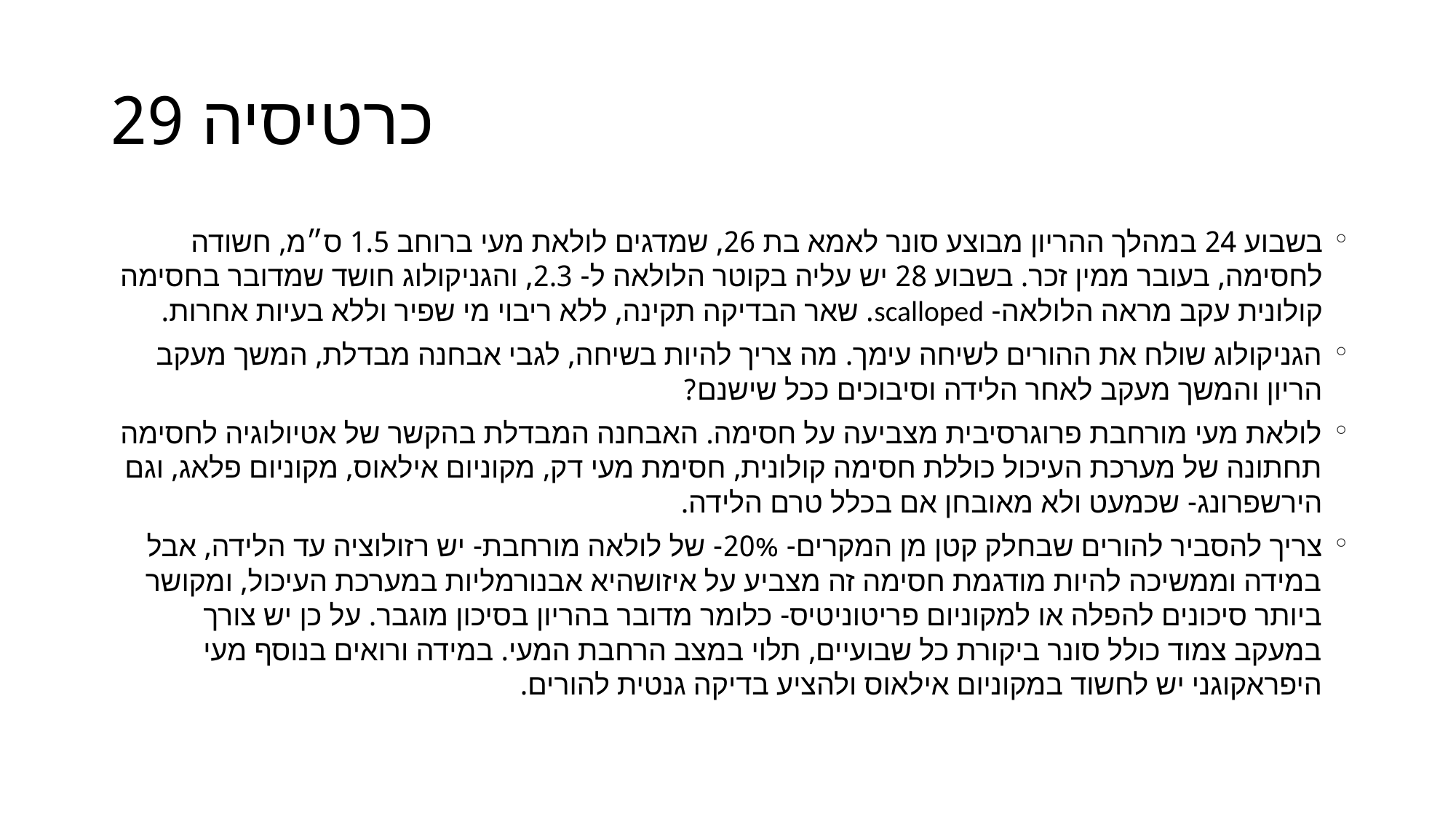

# כרטיסיה 29
בשבוע 24 במהלך ההריון מבוצע סונר לאמא בת 26, שמדגים לולאת מעי ברוחב 1.5 ס״מ, חשודה לחסימה, בעובר ממין זכר. בשבוע 28 יש עליה בקוטר הלולאה ל- 2.3, והגניקולוג חושד שמדובר בחסימה קולונית עקב מראה הלולאה- scalloped. שאר הבדיקה תקינה, ללא ריבוי מי שפיר וללא בעיות אחרות.
הגניקולוג שולח את ההורים לשיחה עימך. מה צריך להיות בשיחה, לגבי אבחנה מבדלת, המשך מעקב הריון והמשך מעקב לאחר הלידה וסיבוכים ככל שישנם?
לולאת מעי מורחבת פרוגרסיבית מצביעה על חסימה. האבחנה המבדלת בהקשר של אטיולוגיה לחסימה תחתונה של מערכת העיכול כוללת חסימה קולונית, חסימת מעי דק, מקוניום אילאוס, מקוניום פלאג, וגם הירשפרונג- שכמעט ולא מאובחן אם בכלל טרם הלידה.
צריך להסביר להורים שבחלק קטן מן המקרים- 20%- של לולאה מורחבת- יש רזולוציה עד הלידה, אבל במידה וממשיכה להיות מודגמת חסימה זה מצביע על איזושהיא אבנורמליות במערכת העיכול, ומקושר ביותר סיכונים להפלה או למקוניום פריטוניטיס- כלומר מדובר בהריון בסיכון מוגבר. על כן יש צורך במעקב צמוד כולל סונר ביקורת כל שבועיים, תלוי במצב הרחבת המעי. במידה ורואים בנוסף מעי היפראקוגני יש לחשוד במקוניום אילאוס ולהציע בדיקה גנטית להורים.